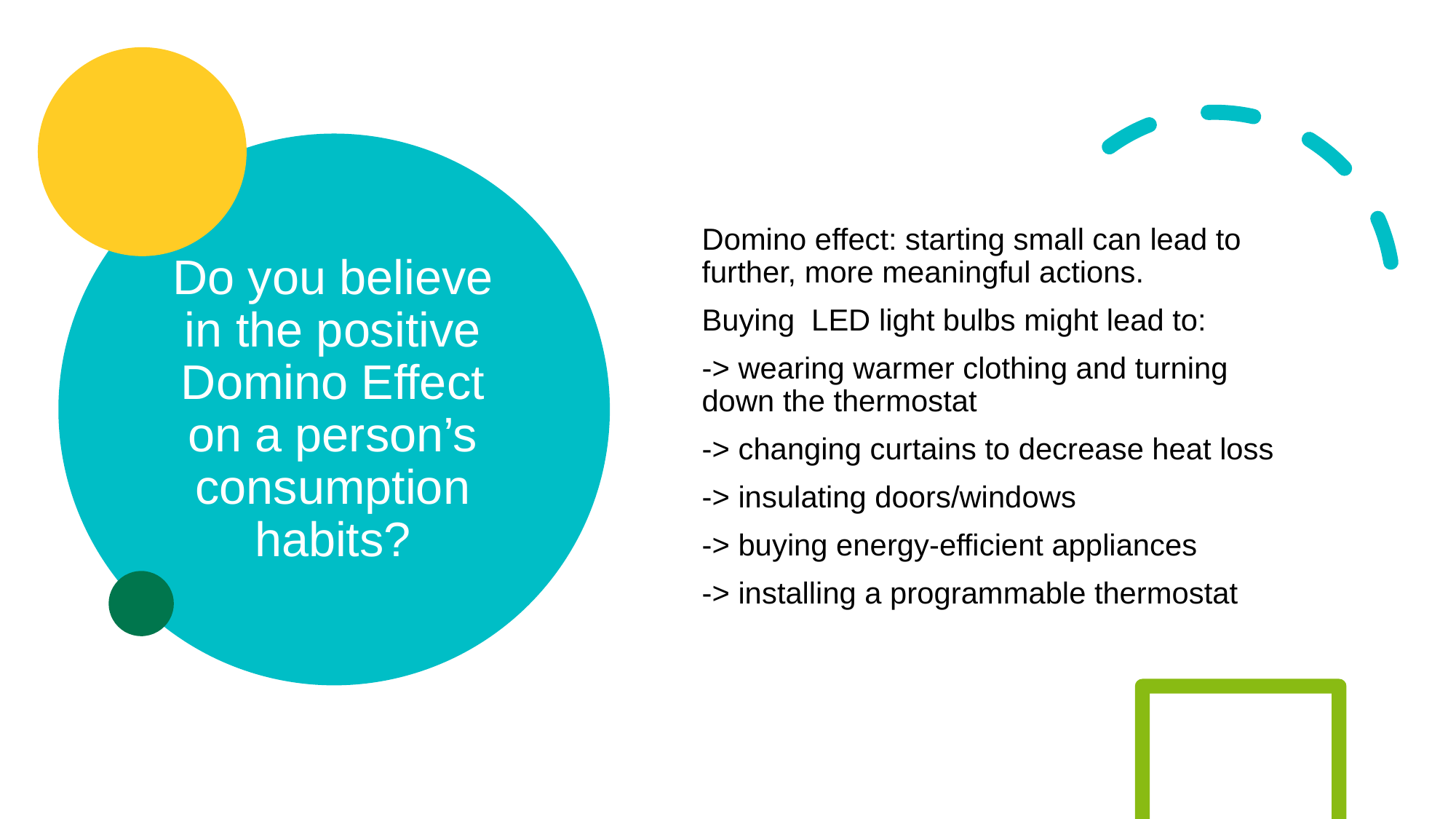

# Do you believe in the positive Domino Effect on a person’s consumption habits?
Domino effect: starting small can lead to further, more meaningful actions.
Buying  LED light bulbs might lead to:
-> wearing warmer clothing and turning down the thermostat
-> changing curtains to decrease heat loss
-> insulating doors/windows
-> buying energy-efficient appliances
-> installing a programmable thermostat